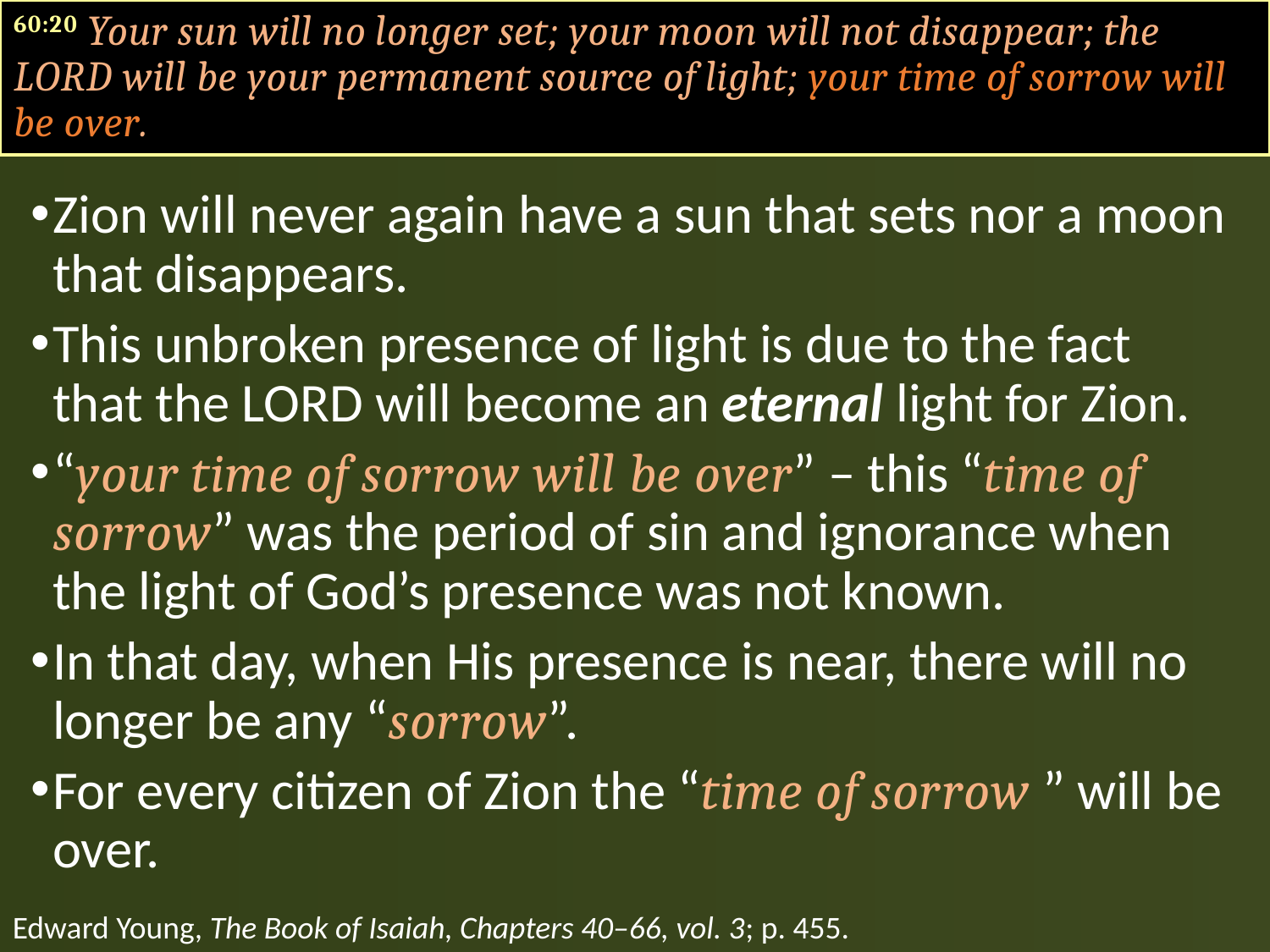

60:20 Your sun will no longer set; your moon will not disappear; the LORD will be your permanent source of light; your time of sorrow will be over.
Zion will never again have a sun that sets nor a moon that disappears.
This unbroken presence of light is due to the fact that the LORD will become an eternal light for Zion.
“your time of sorrow will be over” – this “time of sorrow” was the period of sin and ignorance when the light of God’s presence was not known.
In that day, when His presence is near, there will no longer be any “sorrow”.
For every citizen of Zion the “time of sorrow ” will be over.
Edward Young, The Book of Isaiah, Chapters 40–66, vol. 3; p. 455.